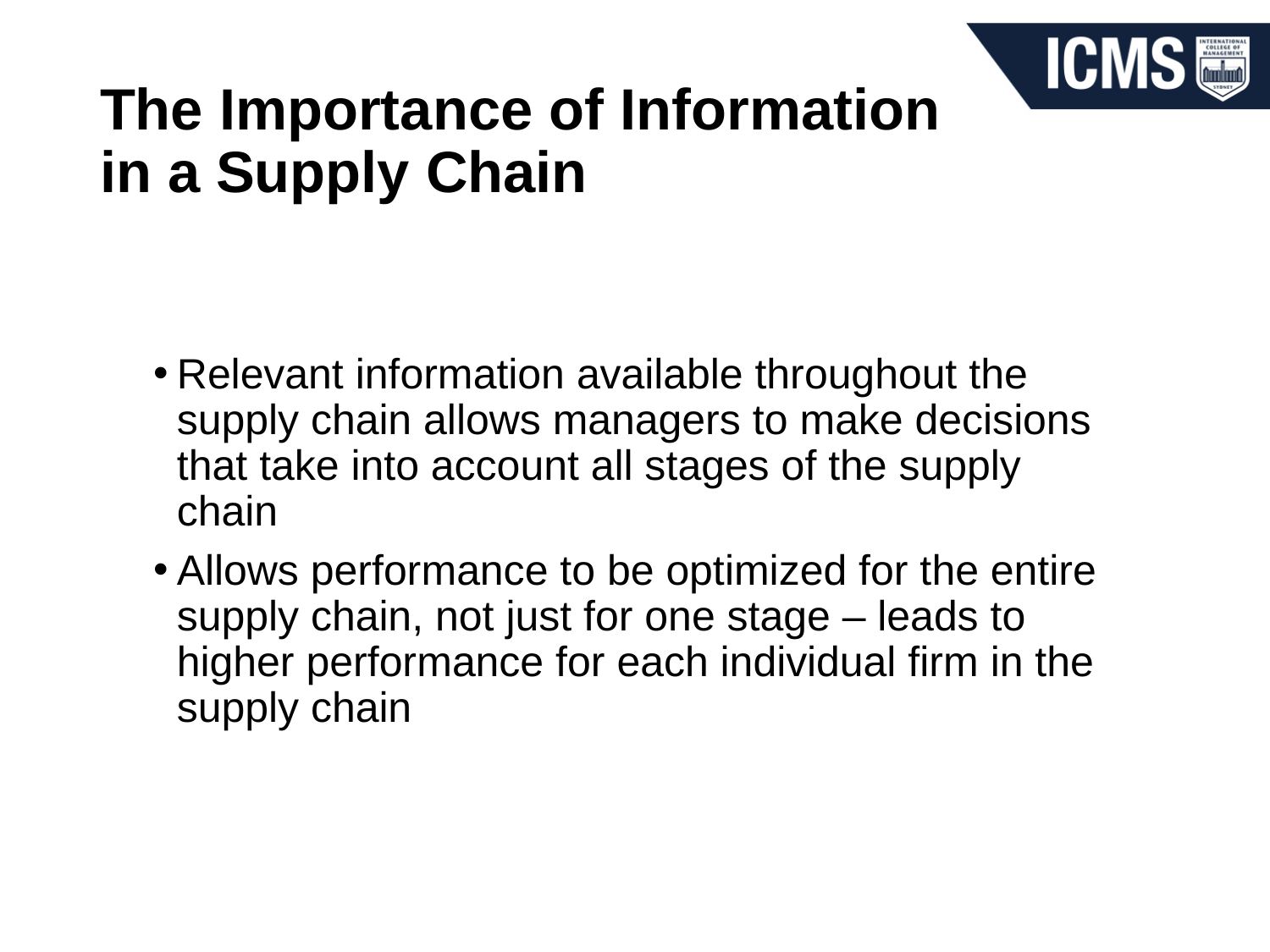

# The Importance of Information in a Supply Chain
Relevant information available throughout the supply chain allows managers to make decisions that take into account all stages of the supply chain
Allows performance to be optimized for the entire supply chain, not just for one stage – leads to higher performance for each individual firm in the supply chain